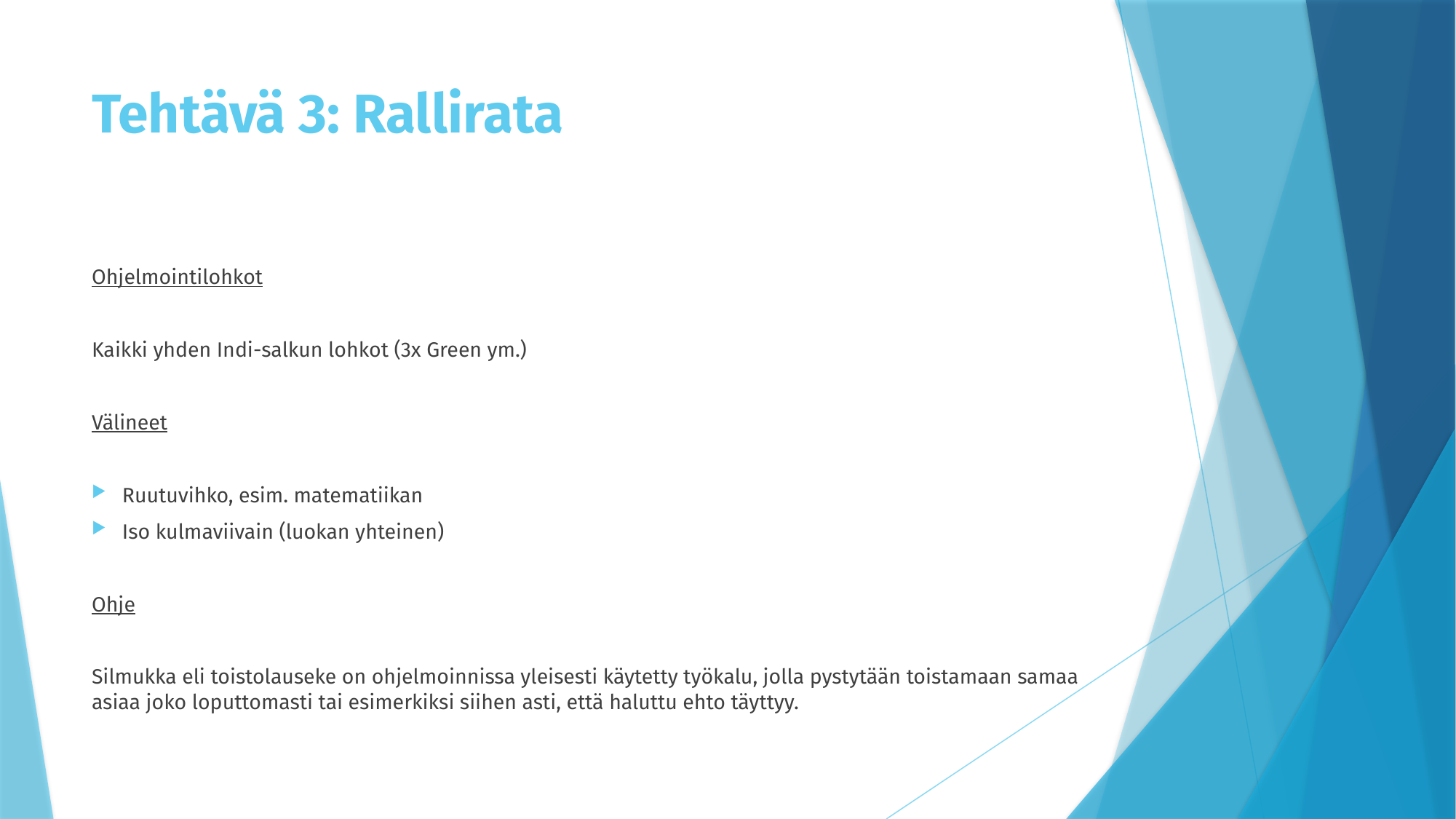

# Tehtävä 3: Rallirata
Ohjelmointilohkot

Kaikki yhden Indi-salkun lohkot (3x Green ym.)

Välineet

Ruutuvihko, esim. matematiikan
Iso kulmaviivain (luokan yhteinen)

Ohje

Silmukka eli toistolauseke on ohjelmoinnissa yleisesti käytetty työkalu, jolla pystytään toistamaan samaa asiaa joko loputtomasti tai esimerkiksi siihen asti, että haluttu ehto täyttyy.